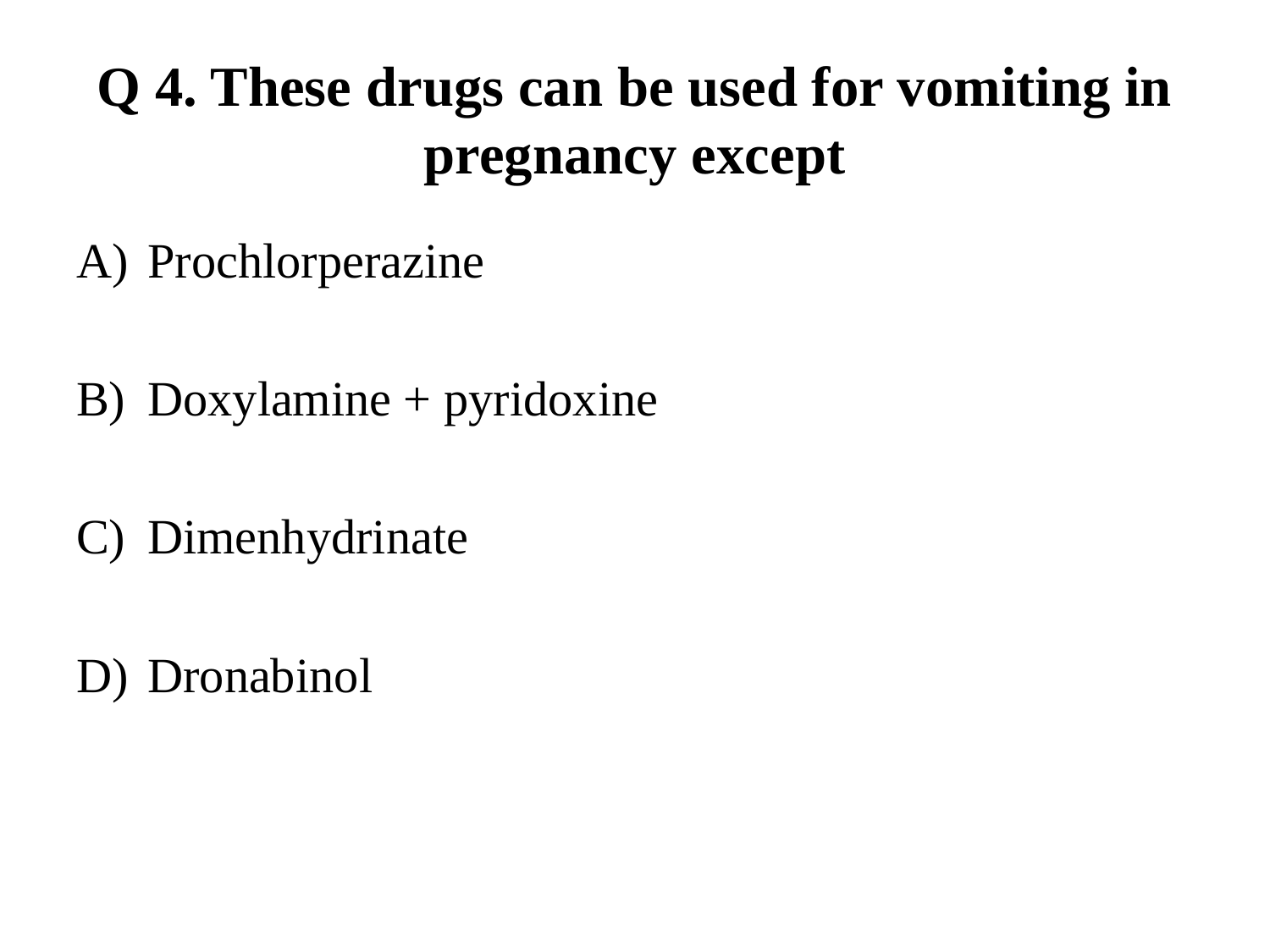

# Q 4. These drugs can be used for vomiting in pregnancy except
Prochlorperazine

Doxylamine + pyridoxine

Dimenhydrinate

Dronabinol